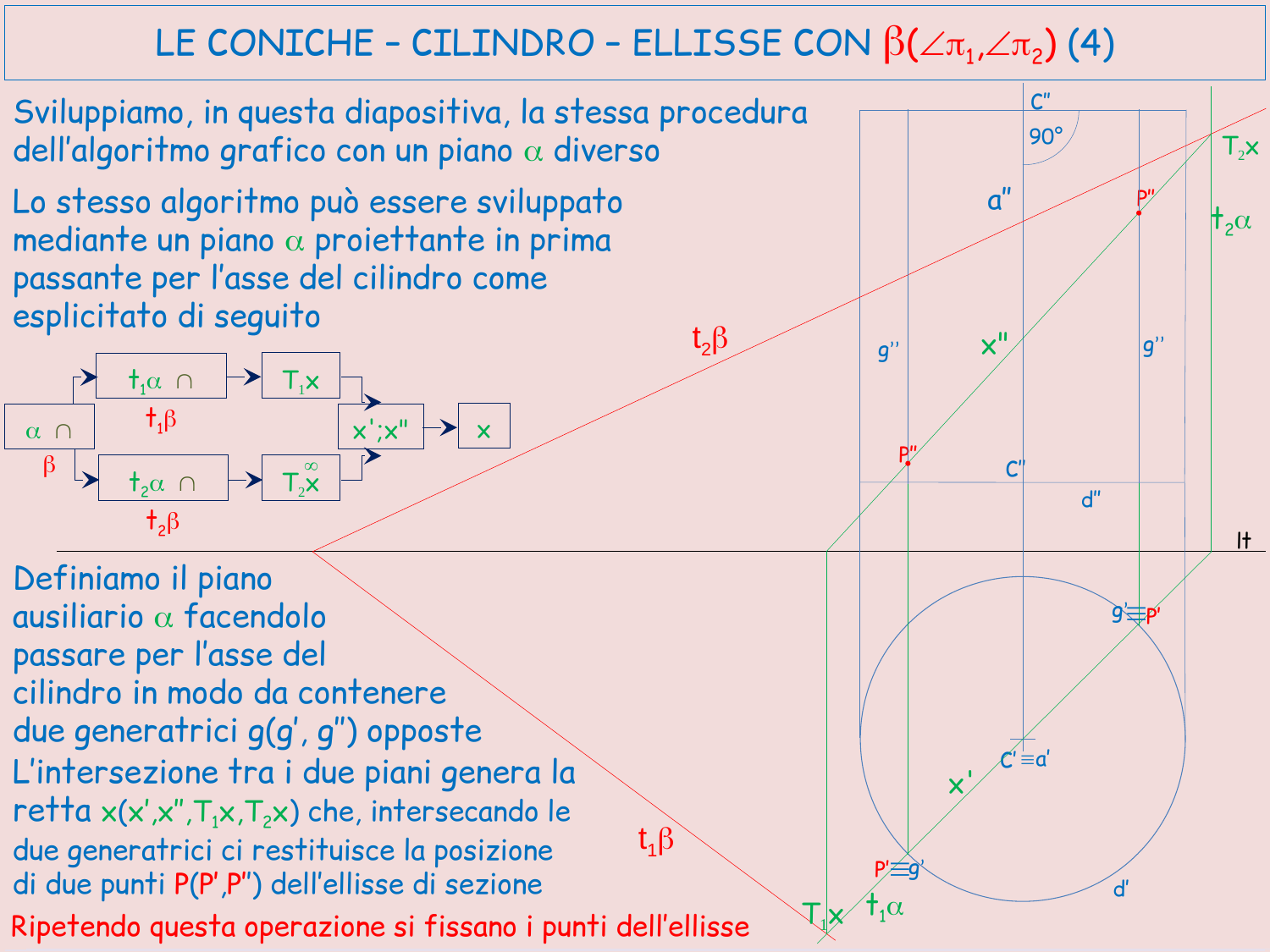

# LE CONiCHE – cilindro – ellisse con β(∠π1,∠π2) (4)

C’’
Sviluppiamo, in questa diapositiva, la stessa procedura dell’algoritmo grafico con un piano α diverso
90°
T2x
Lo stesso algoritmo può essere sviluppato mediante un piano α proiettante in prima passante per l’asse del cilindro come esplicitato di seguito
a’’
P’’
t2α

t2β
x"
g’’
g’’
T1x
t1α ∩ t1β
x
α ∩ β
x';x"
t2α ∩ t2β

T2x
∞
P’’
C’’

d’’
lt
Definiamo il piano
ausiliario α facendolo
passare per l’asse del
cilindro in modo da contenere due generatrici g(g’, g’’) opposte

≡
g’
P’
    C’

a’
L’intersezione tra i due piani genera la retta x(x’,x’’,T1x,T2x) che, intersecando le due generatrici ci restituisce la posizione di due punti P(P’,P’’) dell’ellisse di sezione
≡

x'
t1β
≡
g’
P’
d’
t1α
T1x
Ripetendo questa operazione si fissano i punti dell’ellisse